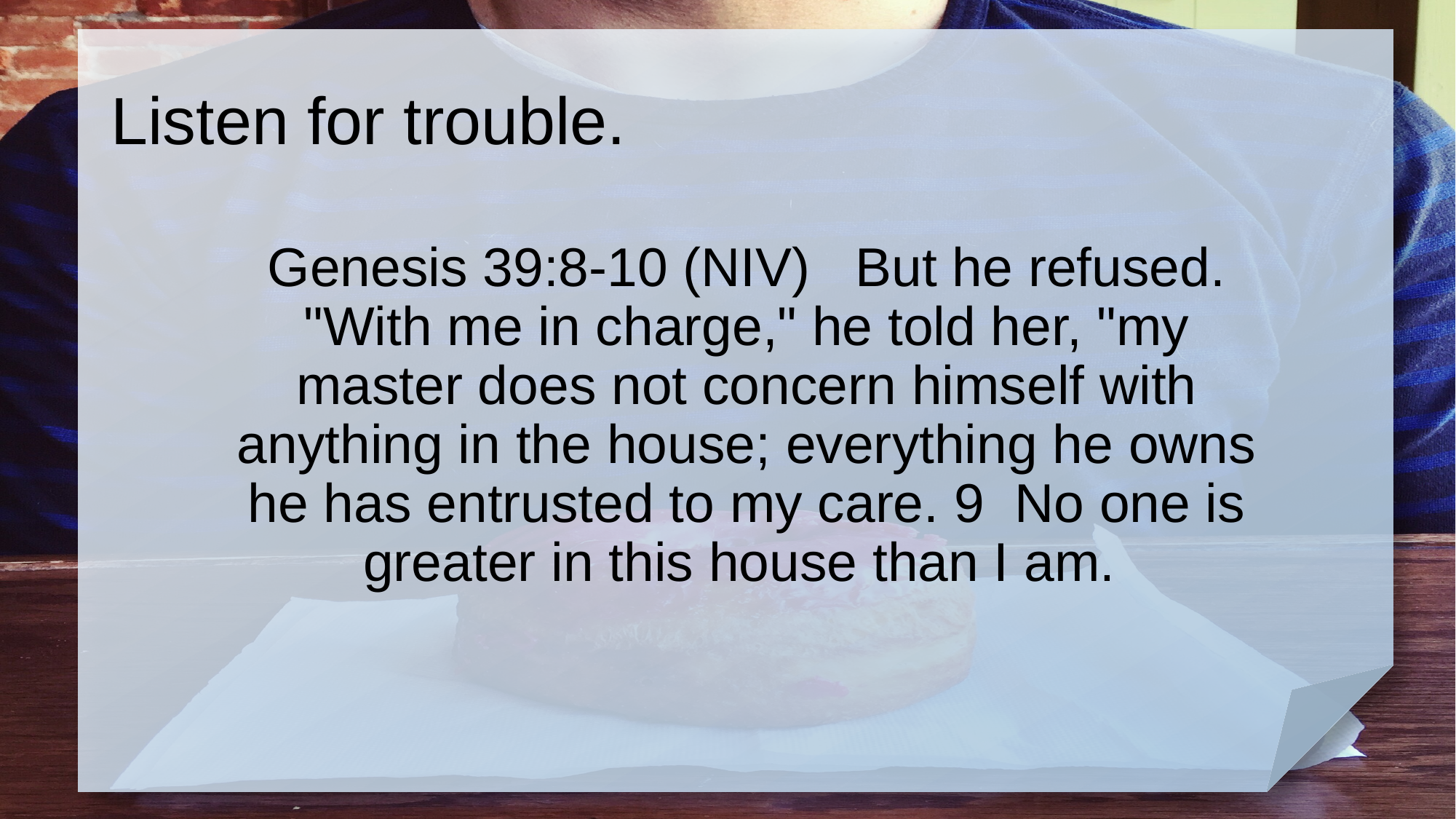

# Listen for trouble.
Genesis 39:8-10 (NIV)   But he refused. "With me in charge," he told her, "my master does not concern himself with anything in the house; everything he owns he has entrusted to my care. 9  No one is greater in this house than I am.